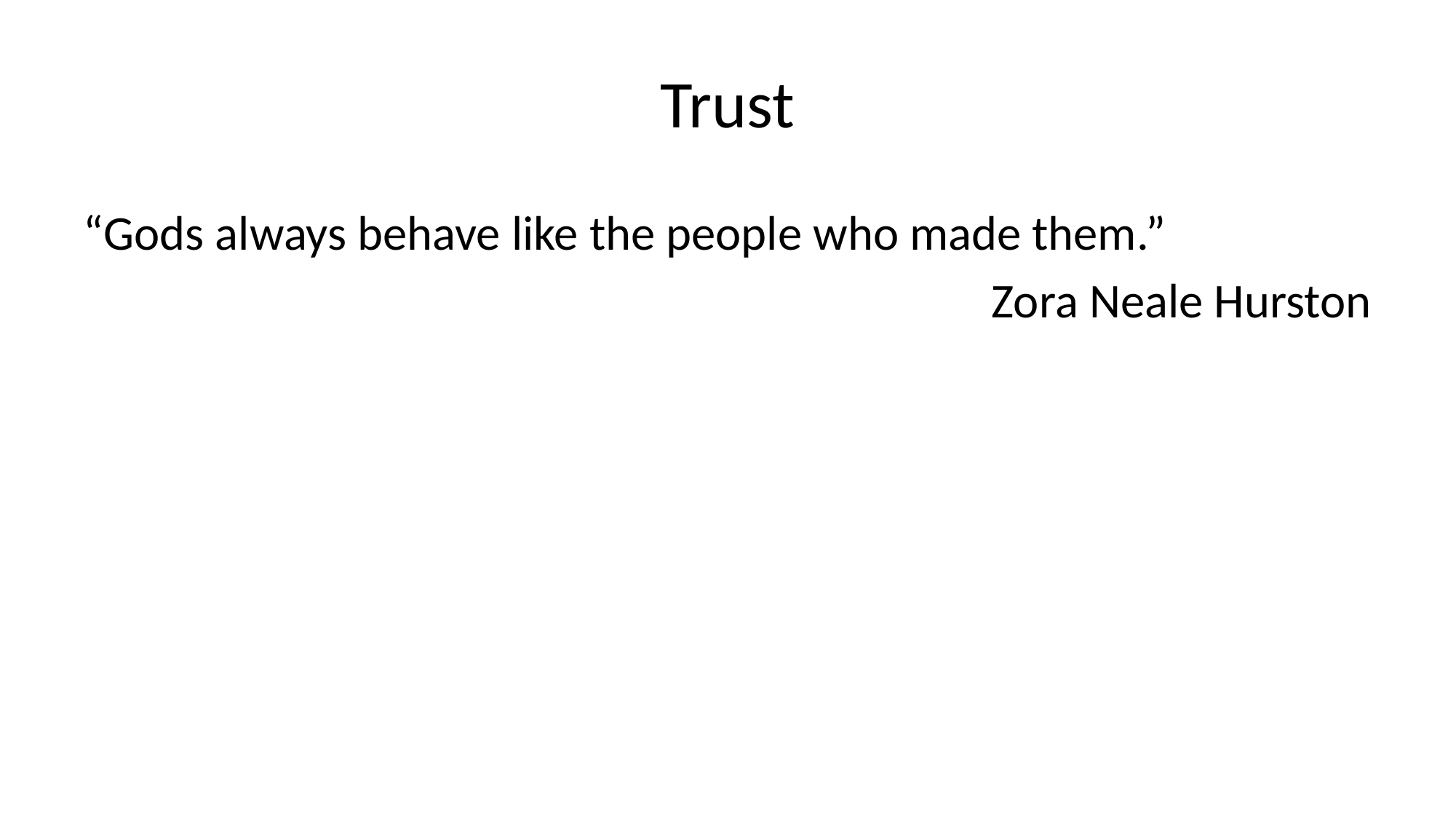

# Trust
“Gods always behave like the people who made them.”
Zora Neale Hurston